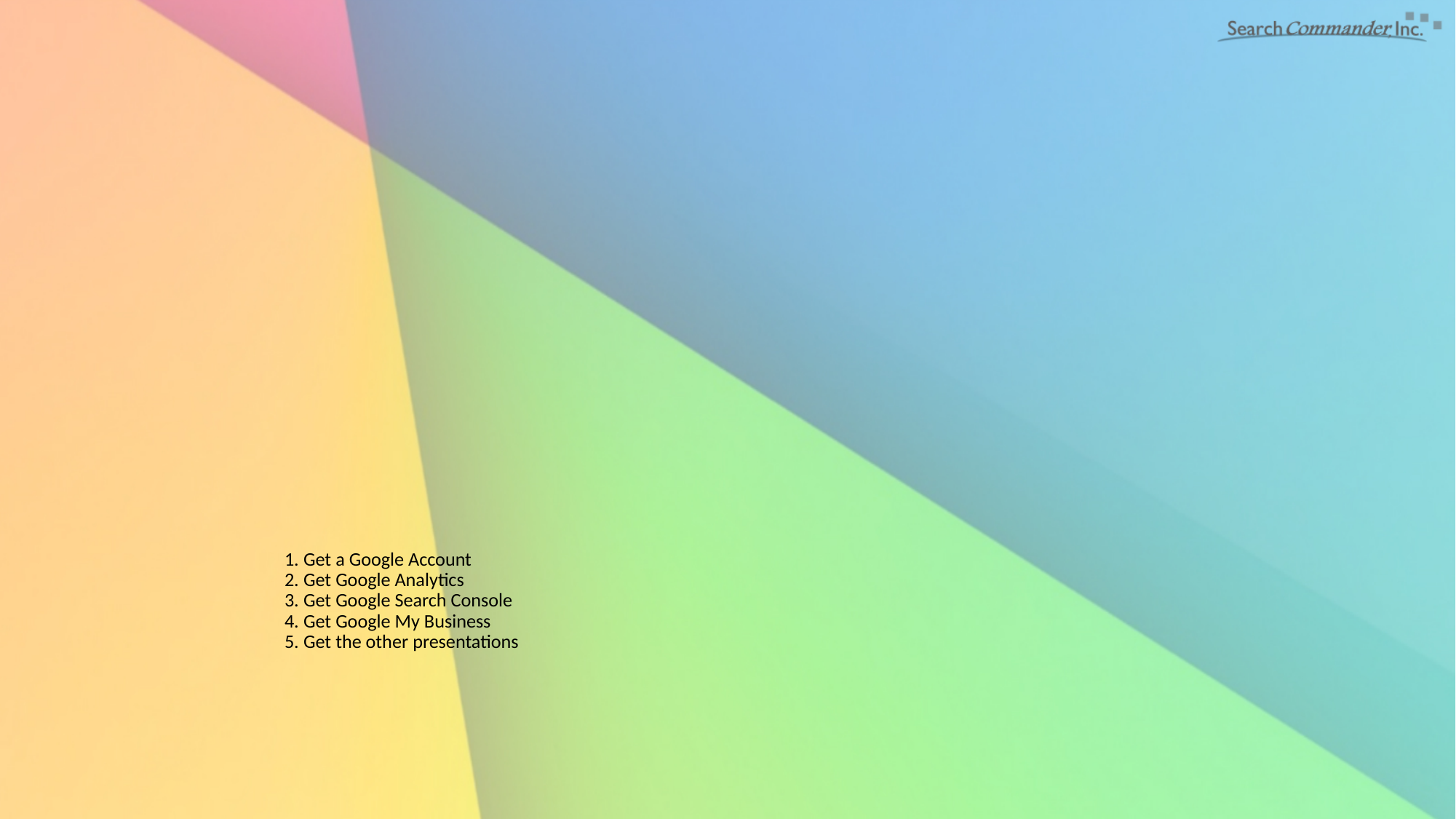

# 1. Get a Google Account 2. Get Google Analytics 3. Get Google Search Console 4. Get Google My Business 5. Get the other presentations